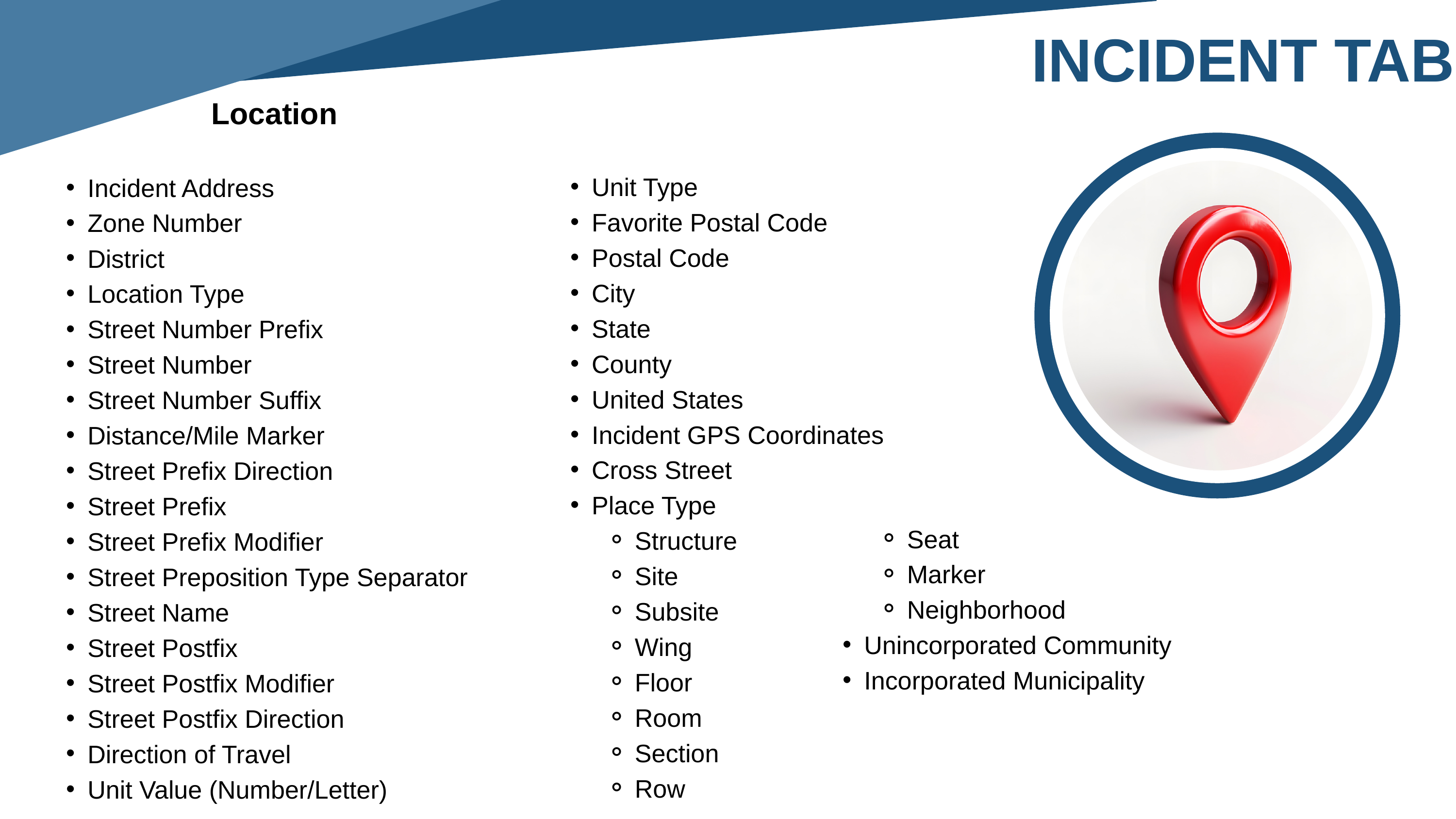

INCIDENT TAB
Location

Unit Type
Favorite Postal Code
Postal Code
City
State
County
United States
Incident GPS Coordinates
Cross Street
Place Type
Structure
Site
Subsite
Wing
Floor
Room
Section
Row
Incident Address
Zone Number
District
Location Type
Street Number Prefix
Street Number
Street Number Suffix
Distance/Mile Marker
Street Prefix Direction
Street Prefix
Street Prefix Modifier
Street Preposition Type Separator
Street Name
Street Postfix
Street Postfix Modifier
Street Postfix Direction
Direction of Travel
Unit Value (Number/Letter)
Seat
Marker
Neighborhood
Unincorporated Community
Incorporated Municipality